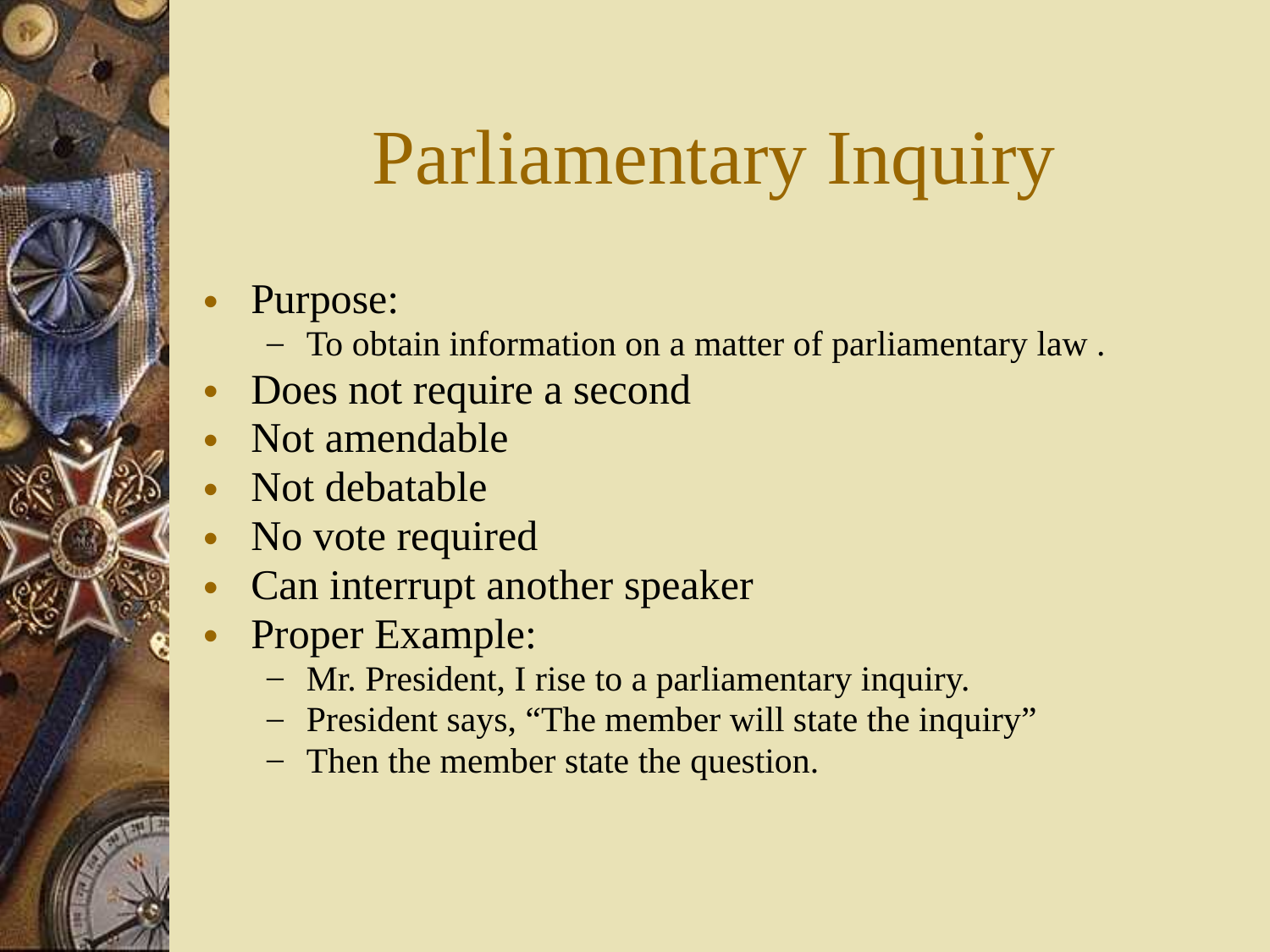

# Parliamentary Inquiry
Purpose:
To obtain information on a matter of parliamentary law .
Does not require a second
Not amendable
Not debatable
No vote required
Can interrupt another speaker
Proper Example:
Mr. President, I rise to a parliamentary inquiry.
President says, “The member will state the inquiry”
Then the member state the question.